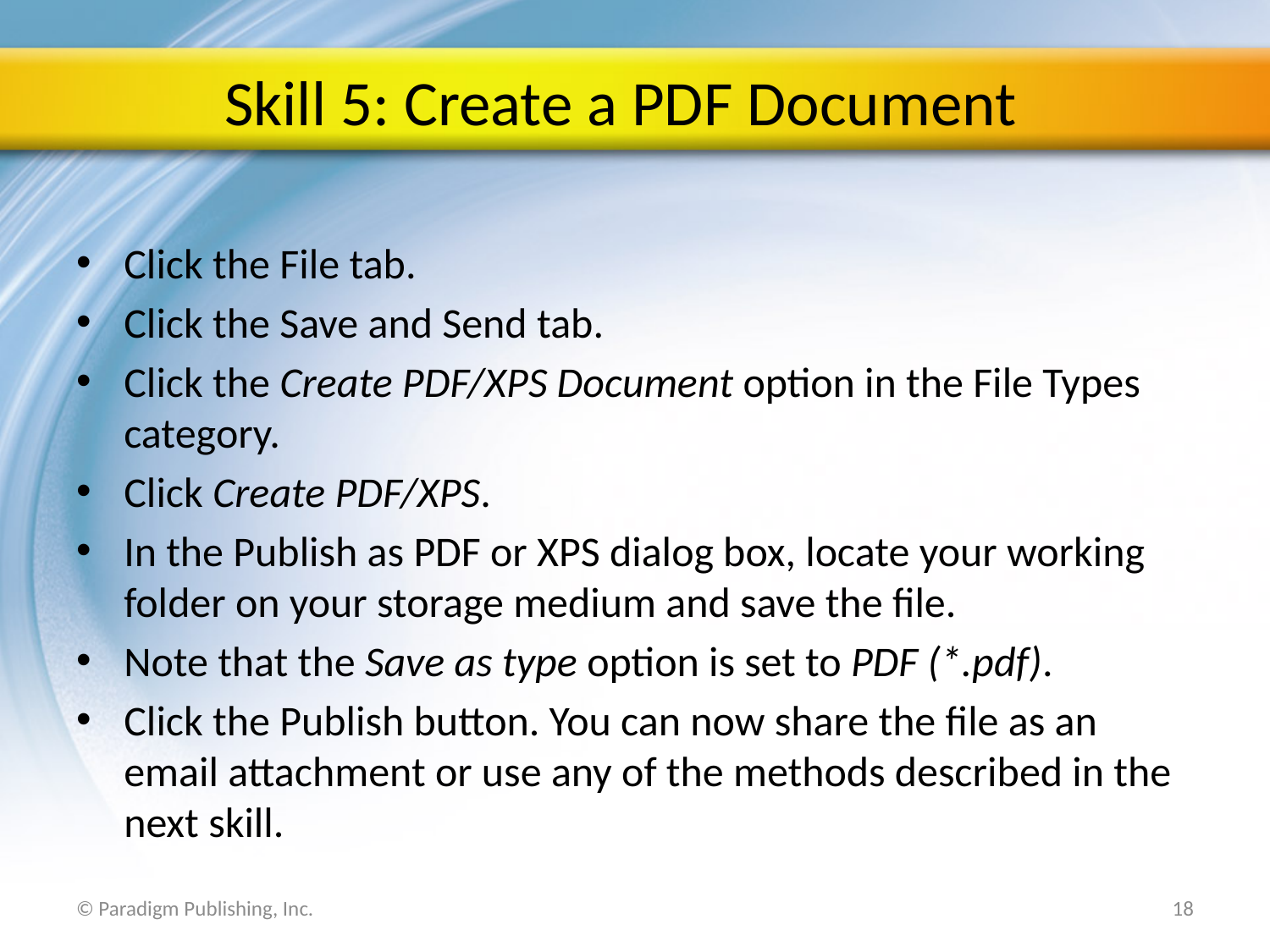

# Skill 5: Create a PDF Document
Click the File tab.
Click the Save and Send tab.
Click the Create PDF/XPS Document option in the File Types category.
Click Create PDF/XPS.
In the Publish as PDF or XPS dialog box, locate your working folder on your storage medium and save the file.
Note that the Save as type option is set to PDF (*.pdf).
Click the Publish button. You can now share the file as an email attachment or use any of the methods described in the next skill.

© Paradigm Publishing, Inc.

18